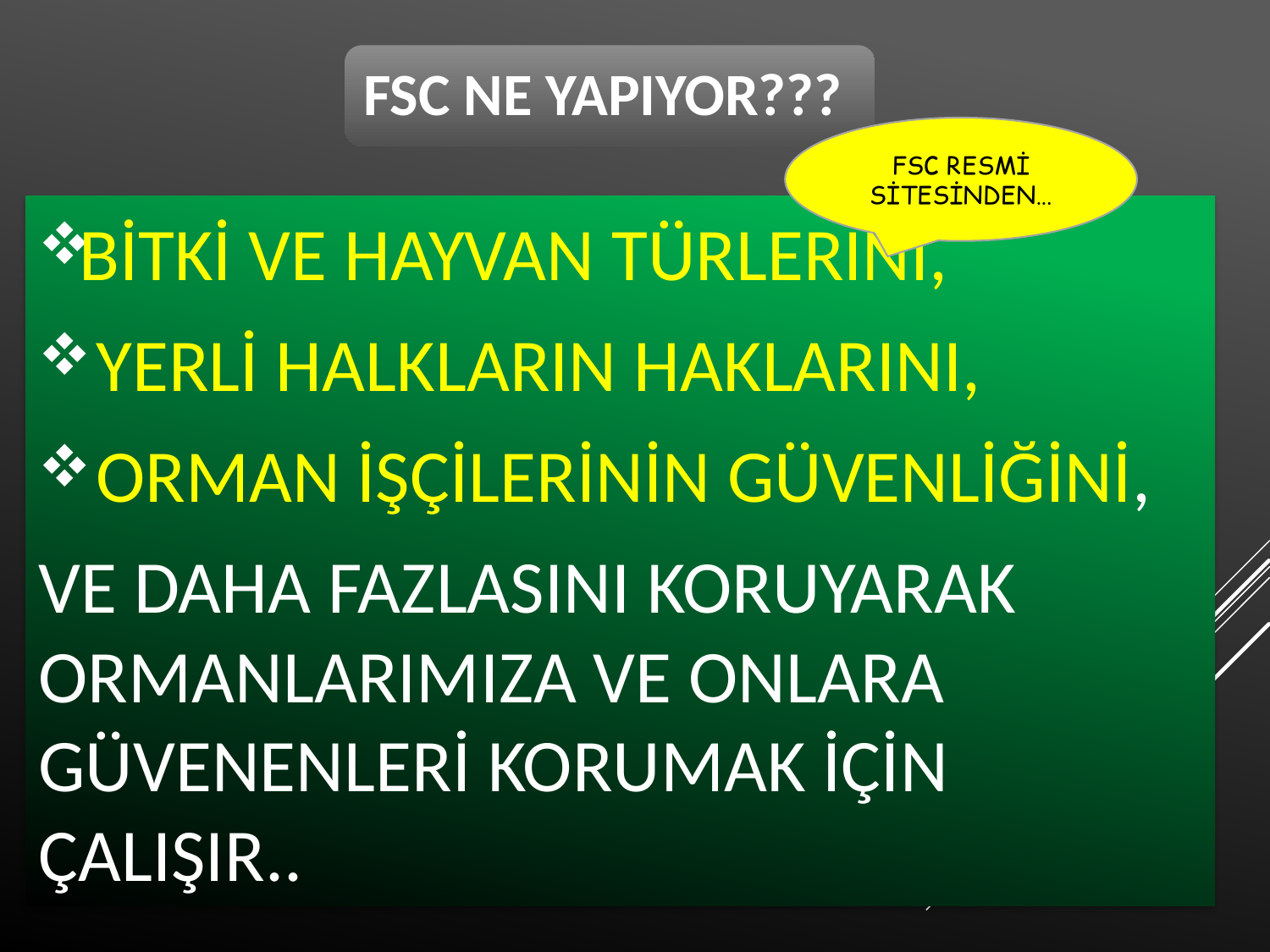

FSC NE YAPIYOR???

FSC RESMİ SİTESİNDEN…
BİTKİ VE HAYVAN TÜRLERİNİ,
 YERLİ HALKLARIN HAKLARINI,
 ORMAN İŞÇİLERİNİN GÜVENLİĞİNİ,
VE DAHA FAZLASINI KORUYARAK ORMANLARIMIZA VE ONLARA GÜVENENLERİ KORUMAK İÇİN ÇALIŞIR..